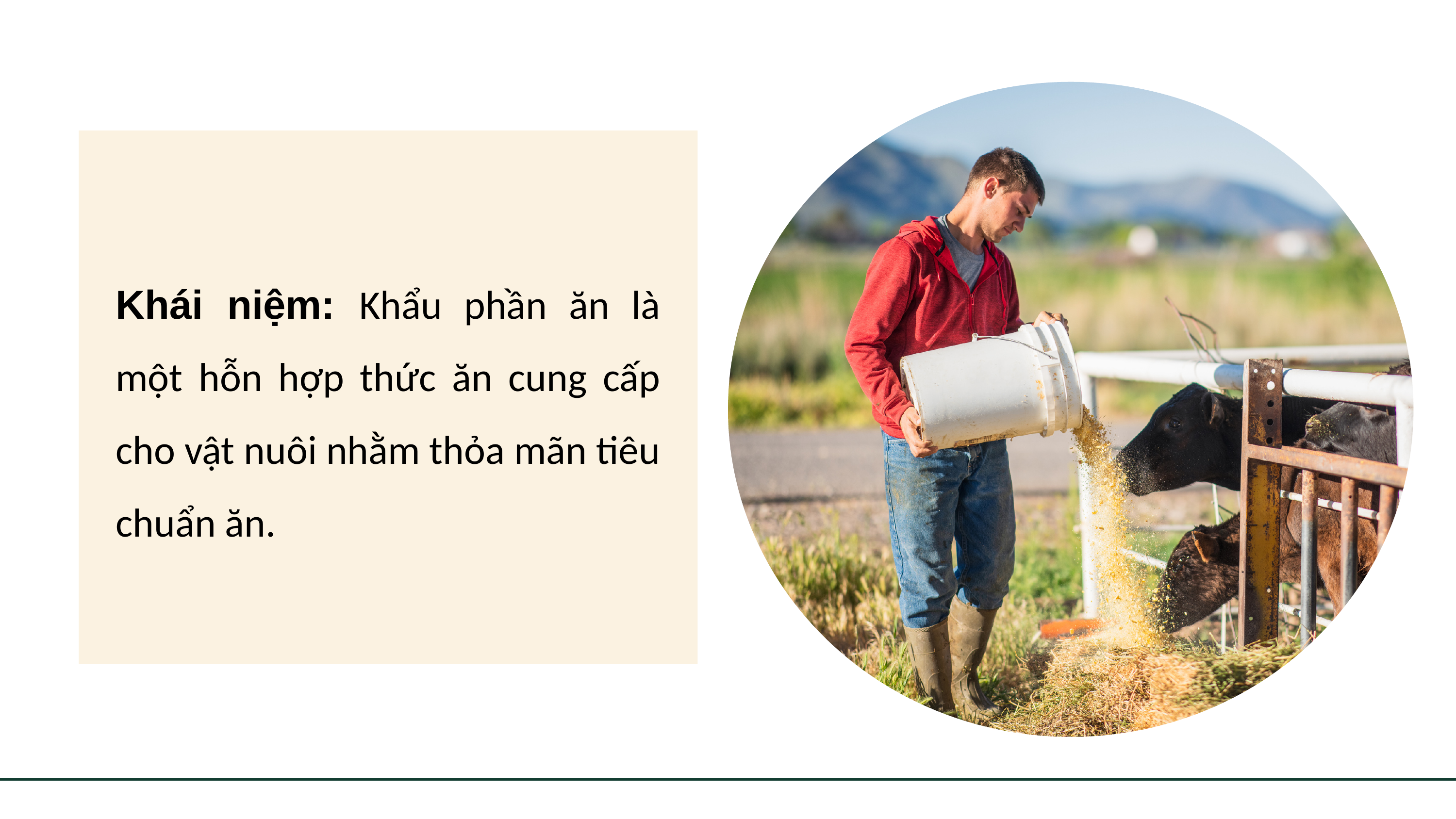

Khái niệm: Khẩu phần ăn là một hỗn hợp thức ăn cung cấp cho vật nuôi nhằm thỏa mãn tiêu chuẩn ăn.